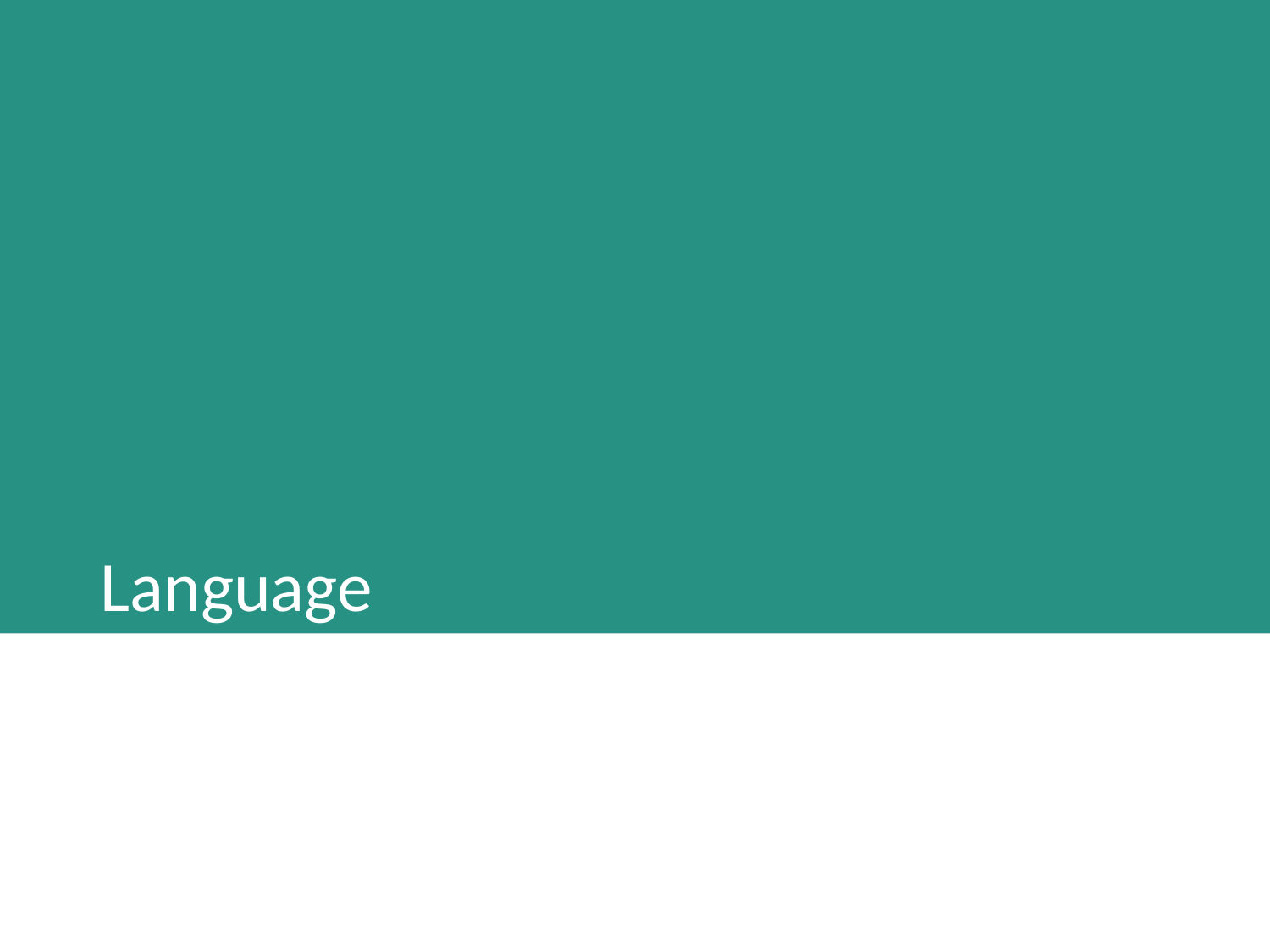

# Language
Based National Framework to Reduce the Stigma Associated with Opioid Use Disorder
d-Based National Framework to Reduce the Stigma Associated with Opioid Use Disorder